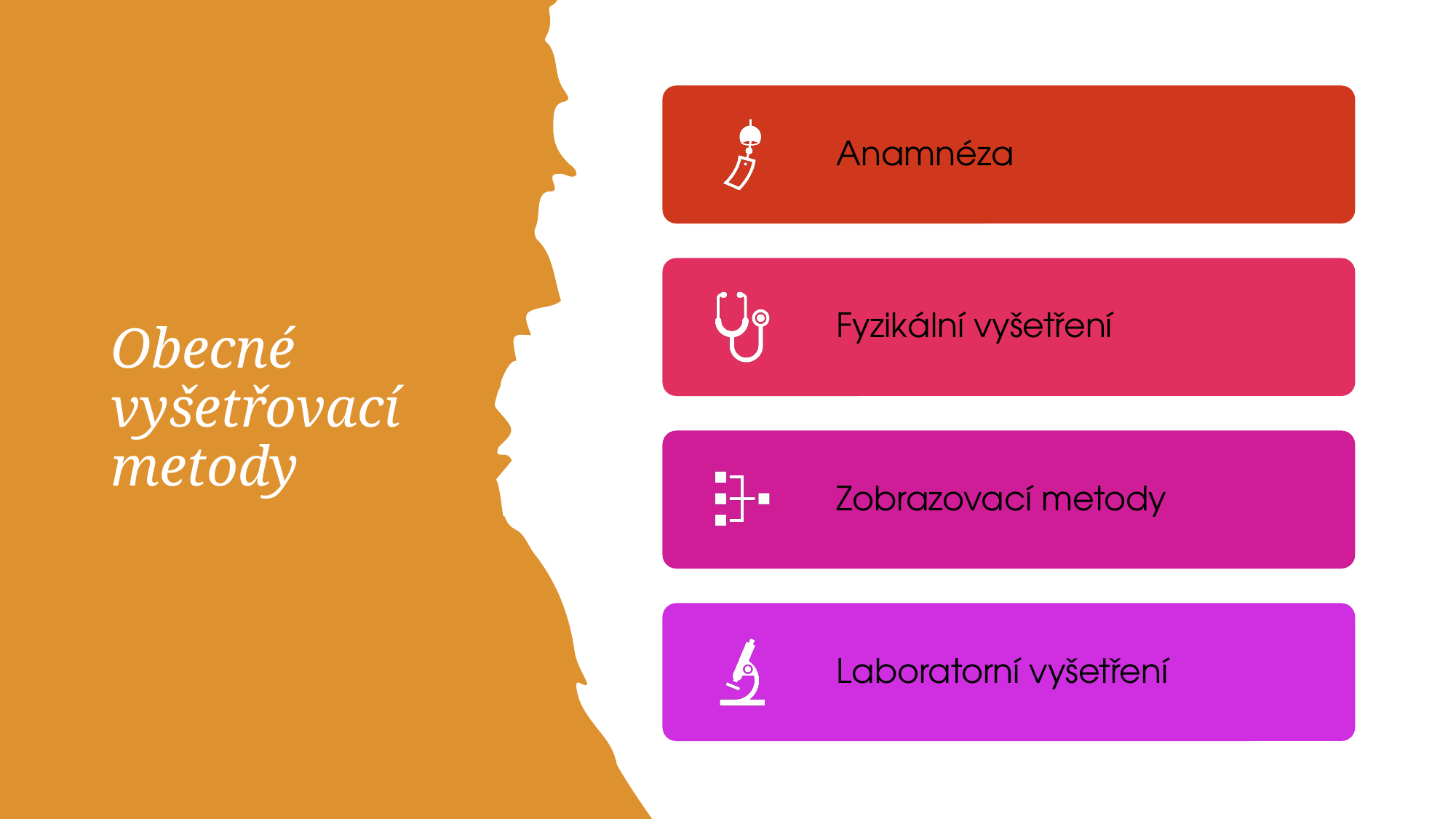

# Obecné vyšetřovací metody
Anamnéza
Fyzikální vyšetření
Zobrazovací metody
Laboratorní vyšetření